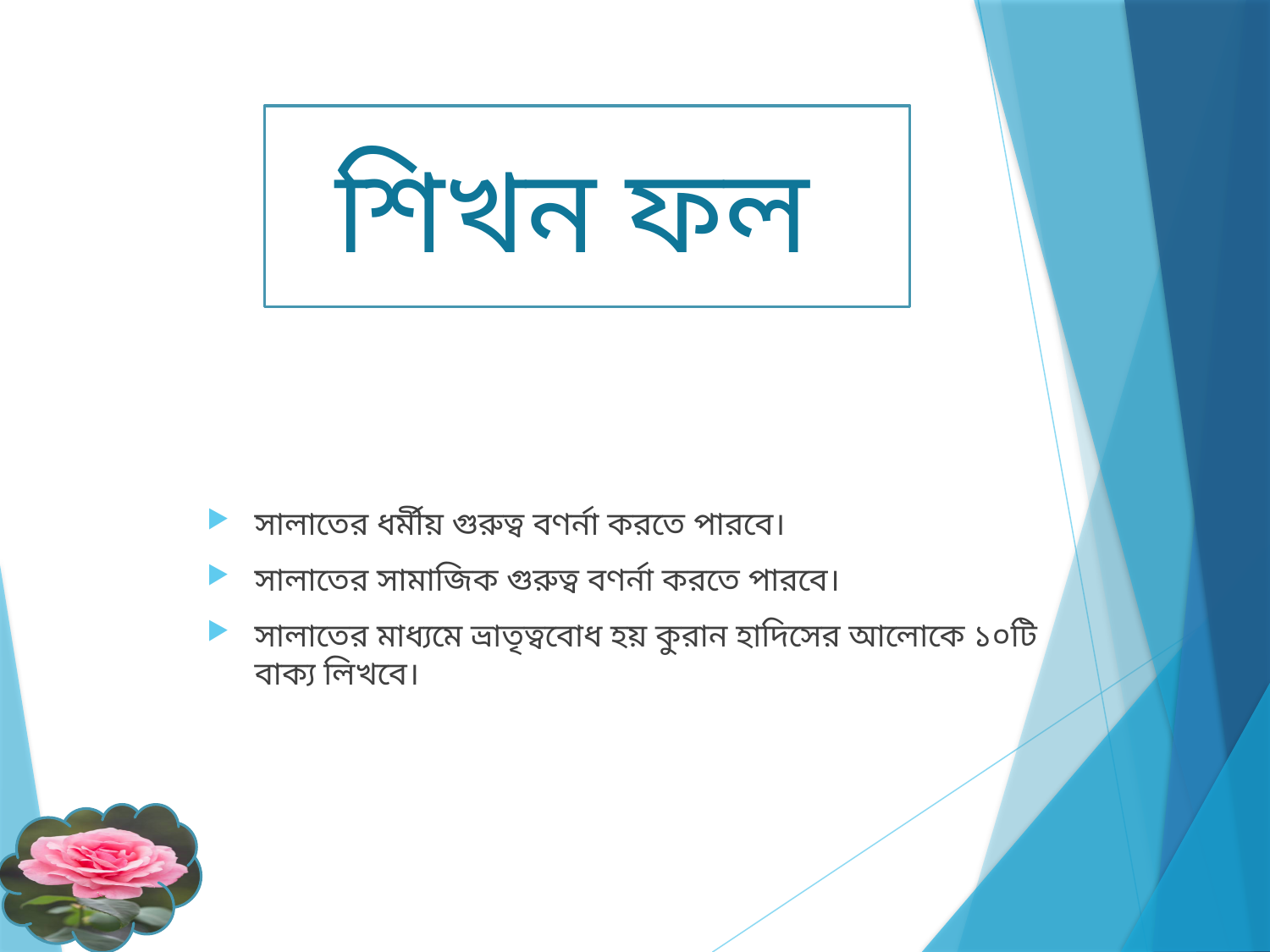

শিখন ফল
সালাতের ধর্মীয় গুরুত্ব বণর্না করতে পারবে।
সালাতের সামাজিক গুরুত্ব বণর্না করতে পারবে।
সালাতের মাধ্যমে ভ্রাতৃত্ববোধ হয় কুরান হাদিসের আলোকে ১০টি বাক্য লিখবে।